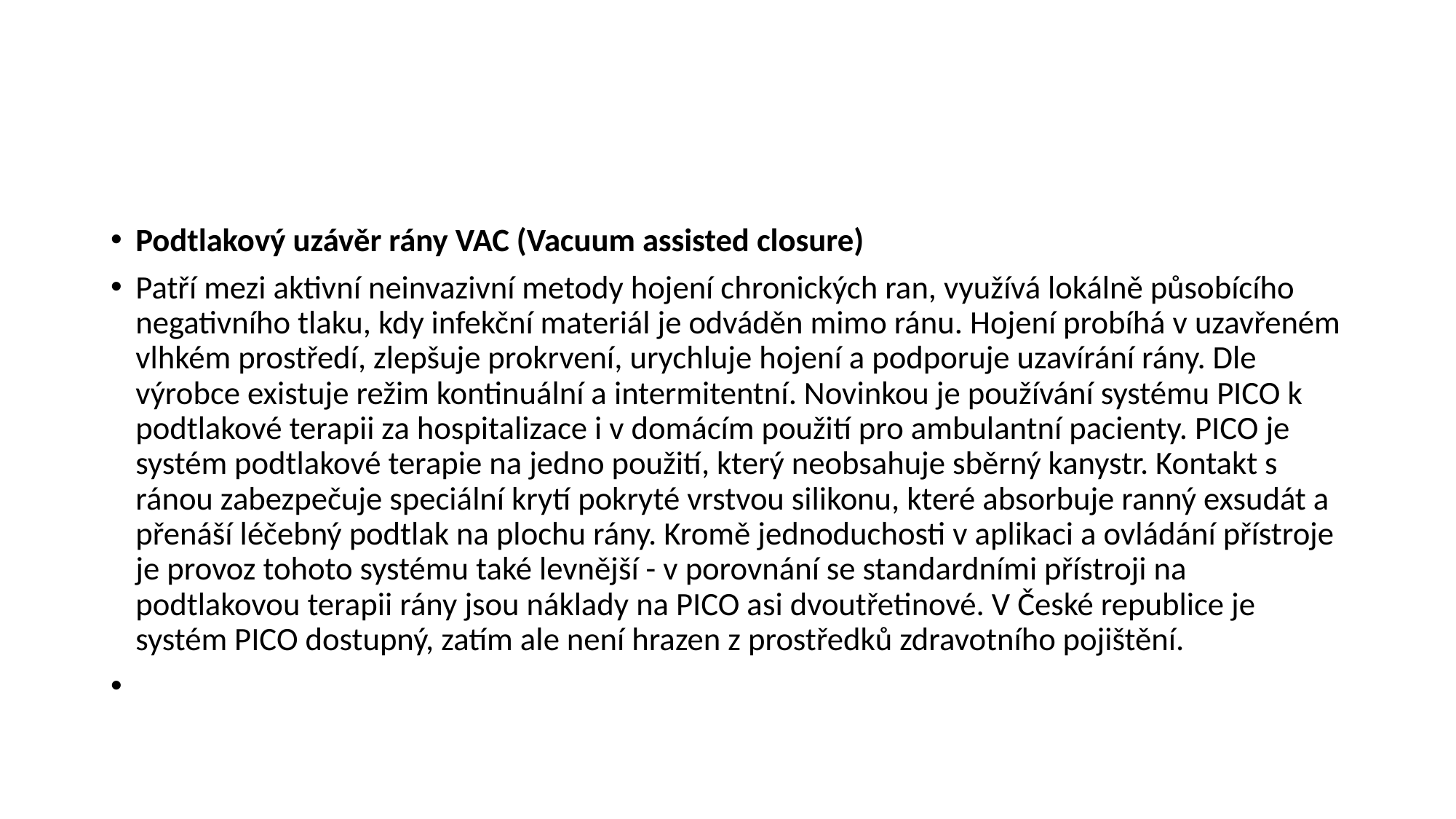

#
Podtlakový uzávěr rány VAC (Vacuum assisted closure)
Patří mezi aktivní neinvazivní metody hojení chronických ran, využívá lokálně působícího negativního tlaku, kdy infekční materiál je odváděn mimo ránu. Hojení probíhá v uzavřeném vlhkém prostředí, zlepšuje prokrvení, urychluje hojení a podporuje uzavírání rány. Dle výrobce existuje režim kontinuální a intermitentní. Novinkou je používání systému PICO k podtlakové terapii za hospitalizace i v domácím použití pro ambulantní pacienty. PICO je systém podtlakové terapie na jedno použití, který neobsahuje sběrný kanystr. Kontakt s ránou zabezpečuje speciální krytí pokryté vrstvou silikonu, které absorbuje ranný exsudát a přenáší léčebný podtlak na plochu rány. Kromě jednoduchosti v aplikaci a ovládání přístroje je provoz tohoto systému také levnější - v porovnání se standardními přístroji na podtlakovou terapii rány jsou náklady na PICO asi dvoutřetinové. V České republice je systém PICO dostupný, zatím ale není hrazen z prostředků zdravotního pojištění.